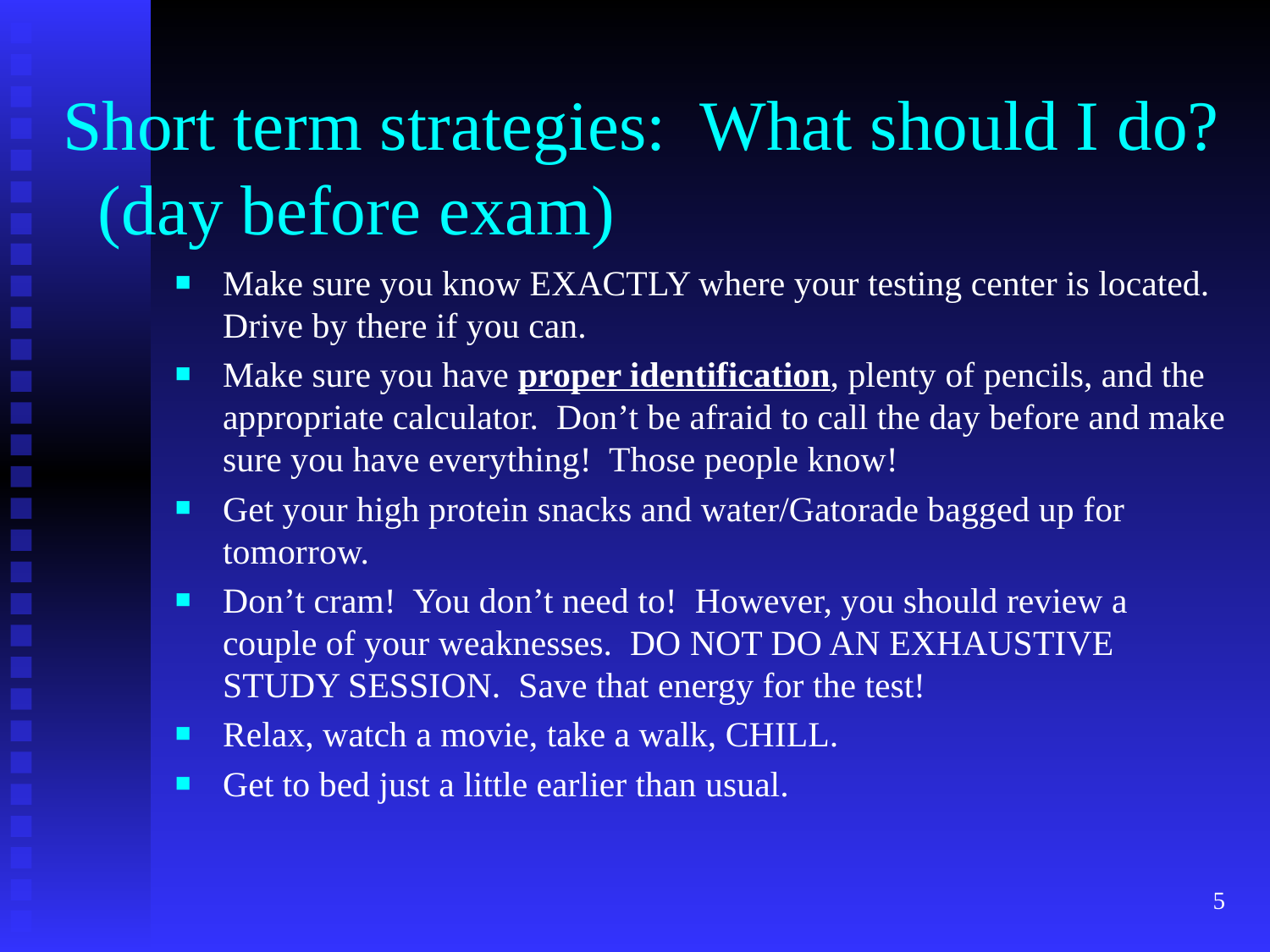

# Short term strategies:  What should I do?   (day before exam)
Make sure you know EXACTLY where your testing center is located.  Drive by there if you can.
Make sure you have proper identification, plenty of pencils, and the appropriate calculator.  Don’t be afraid to call the day before and make sure you have everything!  Those people know!
Get your high protein snacks and water/Gatorade bagged up for tomorrow.
Don’t cram!  You don’t need to!  However, you should review a couple of your weaknesses.  DO NOT DO AN EXHAUSTIVE STUDY SESSION.  Save that energy for the test!
Relax, watch a movie, take a walk, CHILL.
Get to bed just a little earlier than usual.

5